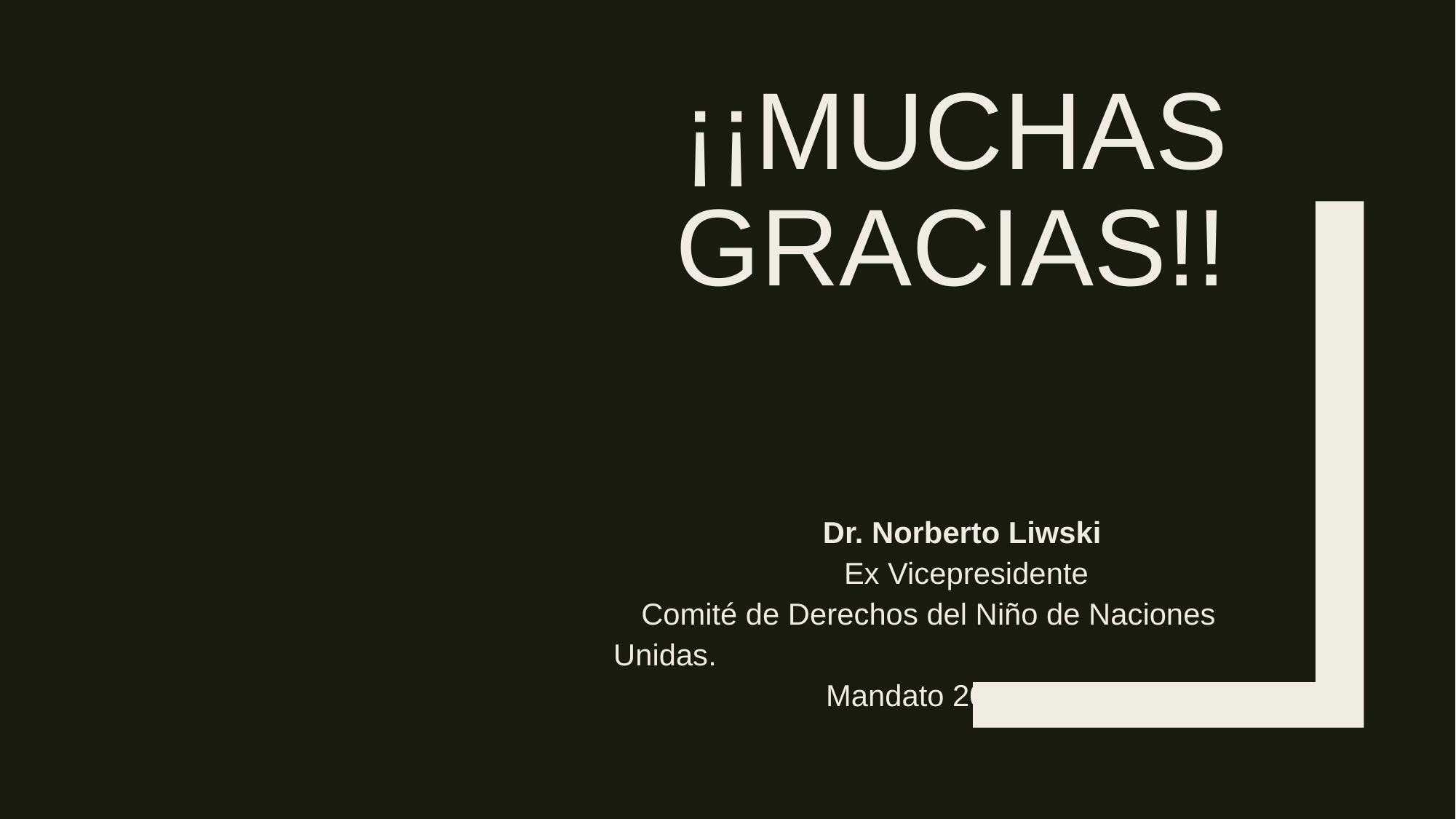

# ¡¡Muchas gracias!!
                                                                       Dr. Norberto Liwski
                                                                        Ex Vicepresidente
                                                               Comité de Derechos del Niño de Naciones Unidas.
                                                                       Mandato 2003-2007